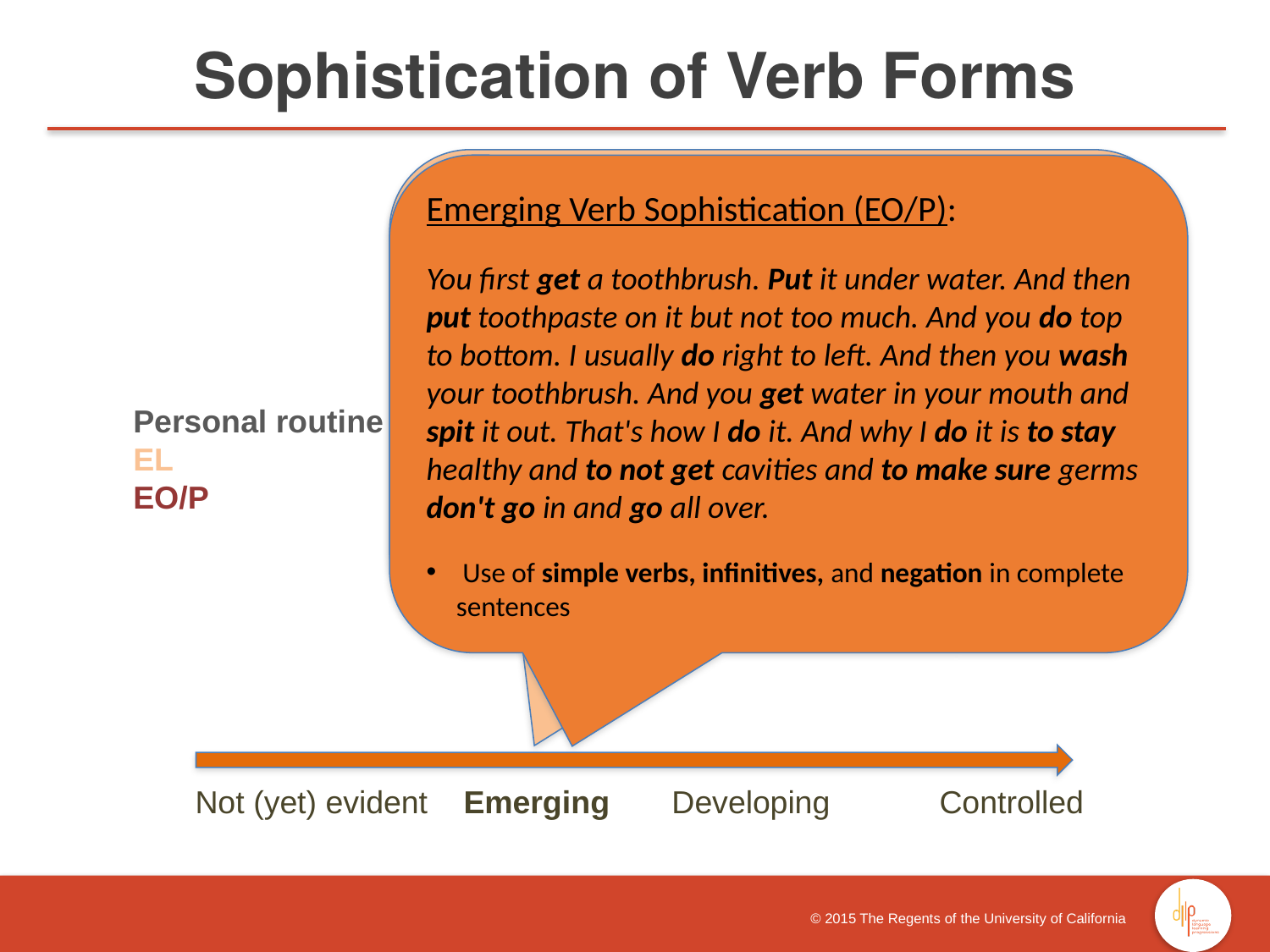

Sophistication of Verb Forms
Emerging Verb Sophistication (EL):

You get your brush. You get your hand. Put something like those. Then put your hand in your mouth and then you shake it in your mouth. Then you have to brush them because if you do not brush them, will be ugly like that. Then if you do brush your teeth all day, your teeth will be happy.

 Use of simple verbs (simple present tense and simple future tense), infinitives, and negation in complete sentences
Emerging Verb Sophistication (EO/P):

You first get a toothbrush. Put it under water. And then put toothpaste on it but not too much. And you do top to bottom. I usually do right to left. And then you wash your toothbrush. And you get water in your mouth and spit it out. That's how I do it. And why I do it is to stay healthy and to not get cavities and to make sure germs don't go in and go all over.

 Use of simple verbs, infinitives, and negation in complete sentences

Personal routine
EL
EO/P

       Not (yet) evident    Emerging       Developing	     Controlled